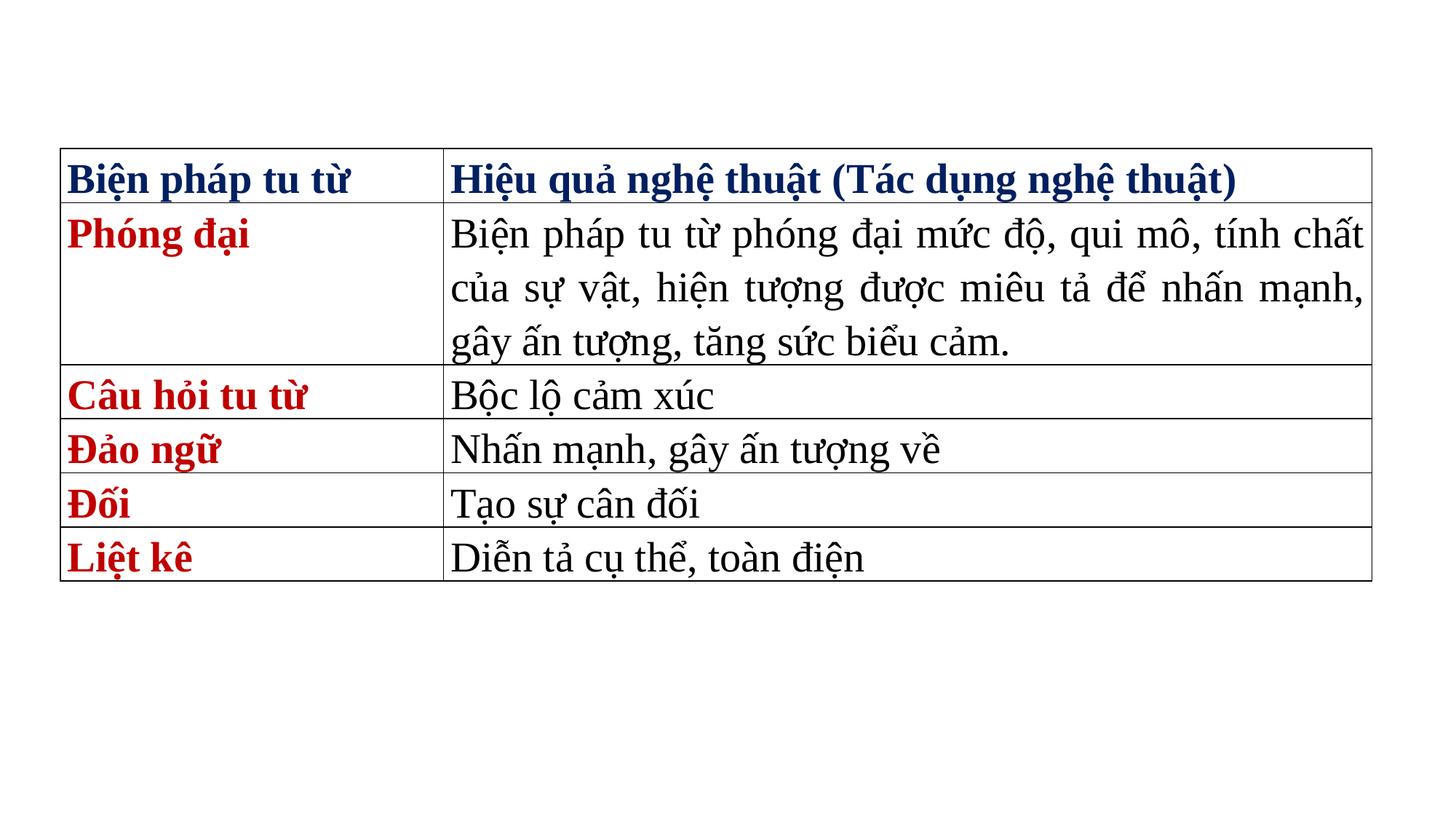

| Biện pháp tu từ | Hiệu quả nghệ thuật (Tác dụng nghệ thuật) |
| --- | --- |
| Phóng đại | Biện pháp tu từ phóng đại mức độ, qui mô, tính chất của sự vật, hiện tượng được miêu tả để nhấn mạnh, gây ấn tượng, tăng sức biểu cảm. |
| Câu hỏi tu từ | Bộc lộ cảm xúc |
| Đảo ngữ | Nhấn mạnh, gây ấn tượng về |
| Đối | Tạo sự cân đối |
| Liệt kê | Diễn tả cụ thể, toàn điện |